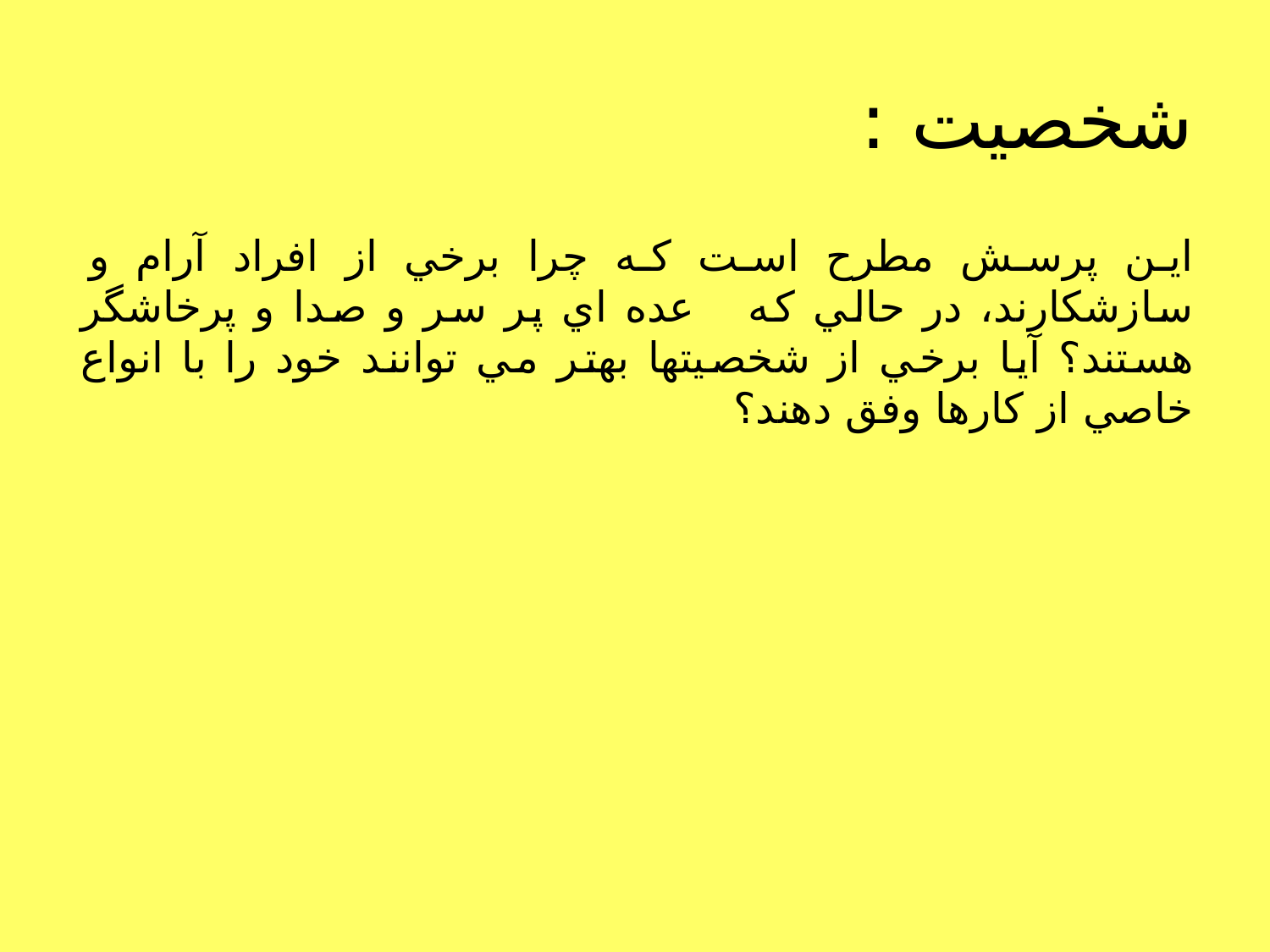

# شخصيت :‌
اين پرسش مطرح است كه چرا برخي از افراد آرام و سازشكارند، در حالي كه   عده اي پر سر و صدا و پرخاشگر هستند؟ آيا برخي از شخصيتها بهتر مي توانند خود را با انواع خاصي از كارها وفق دهند؟‌